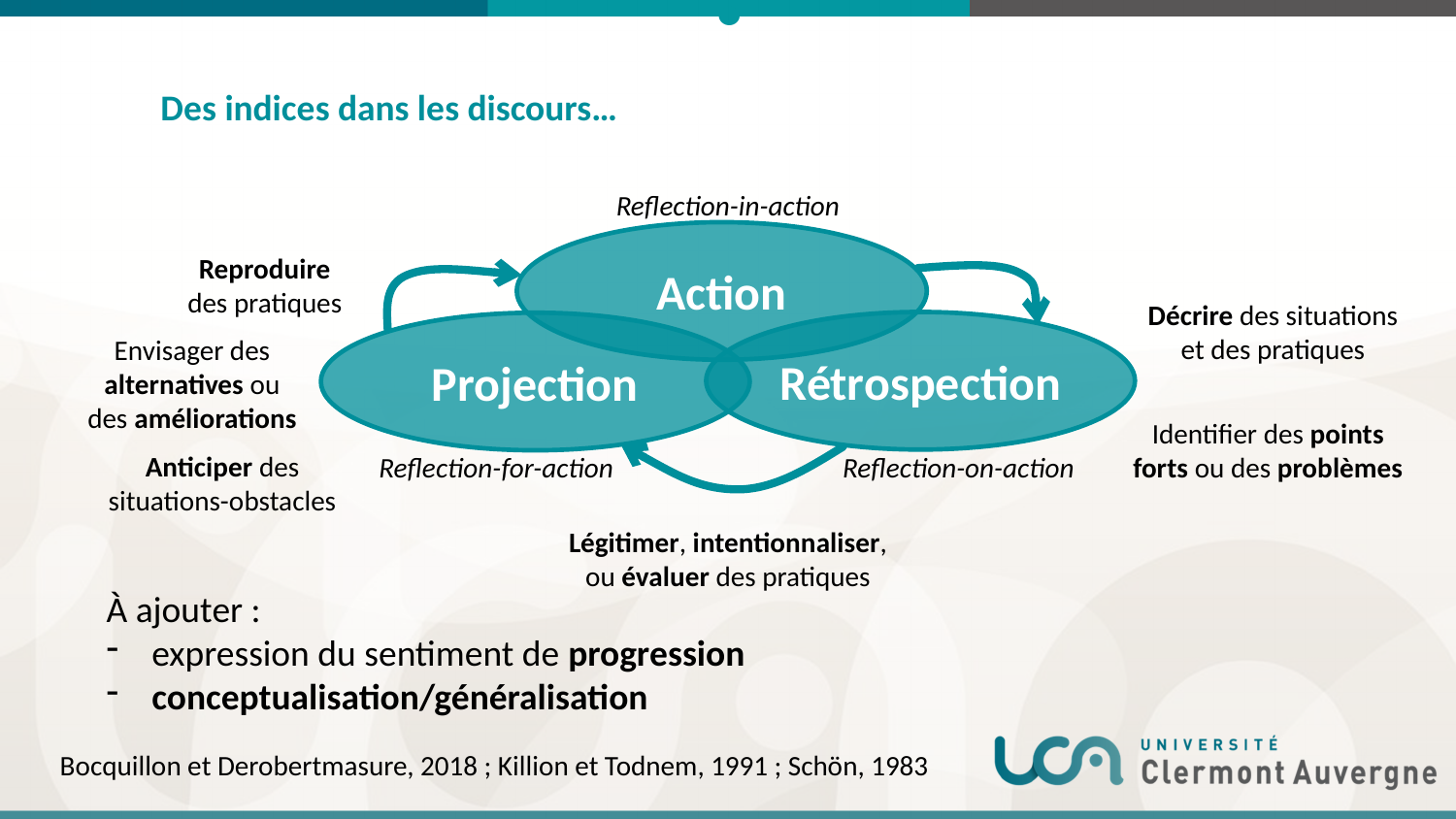

Des indices dans les discours…
Reflection-in-action
Action
Reproduire des pratiques

Décrire des situations et des pratiques
Rétrospection
Projection
Envisager des alternatives ou des améliorations
Identifier des points forts ou des problèmes
Anticiper des situations-obstacles
Reflection-for-action
Reflection-on-action

Légitimer, intentionnaliser, ou évaluer des pratiques
À ajouter :
expression du sentiment de progression
conceptualisation/généralisation

Bocquillon et Derobertmasure, 2018 ; Killion et Todnem, 1991 ; Schön, 1983